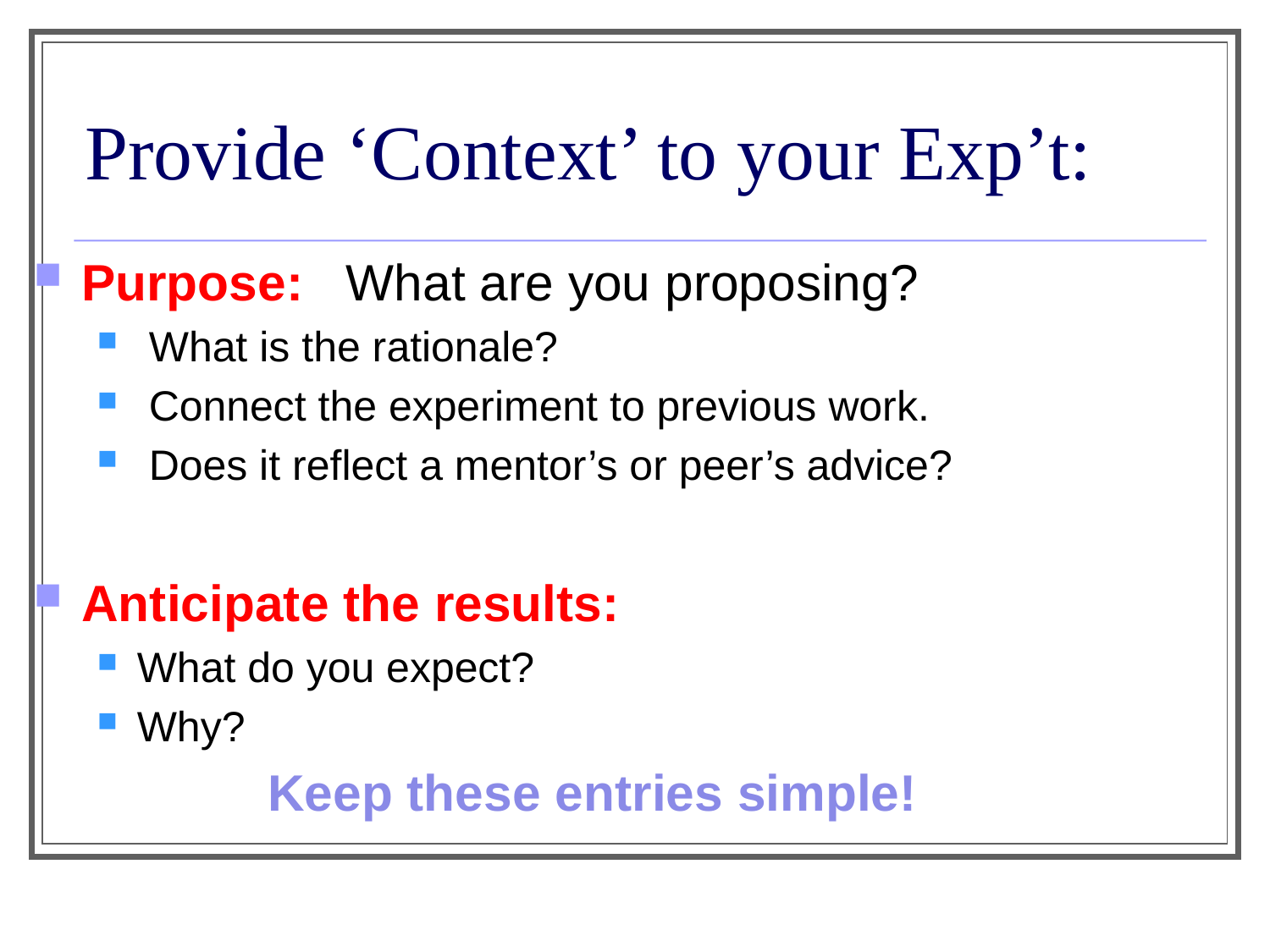

# Provide ‘Context’ to your Exp’t:
Purpose:   What are you proposing?
 What is the rationale?
 Connect the experiment to previous work.
 Does it reflect a mentor’s or peer’s advice?

Anticipate the results:
What do you expect?
Why?
Keep these entries simple!